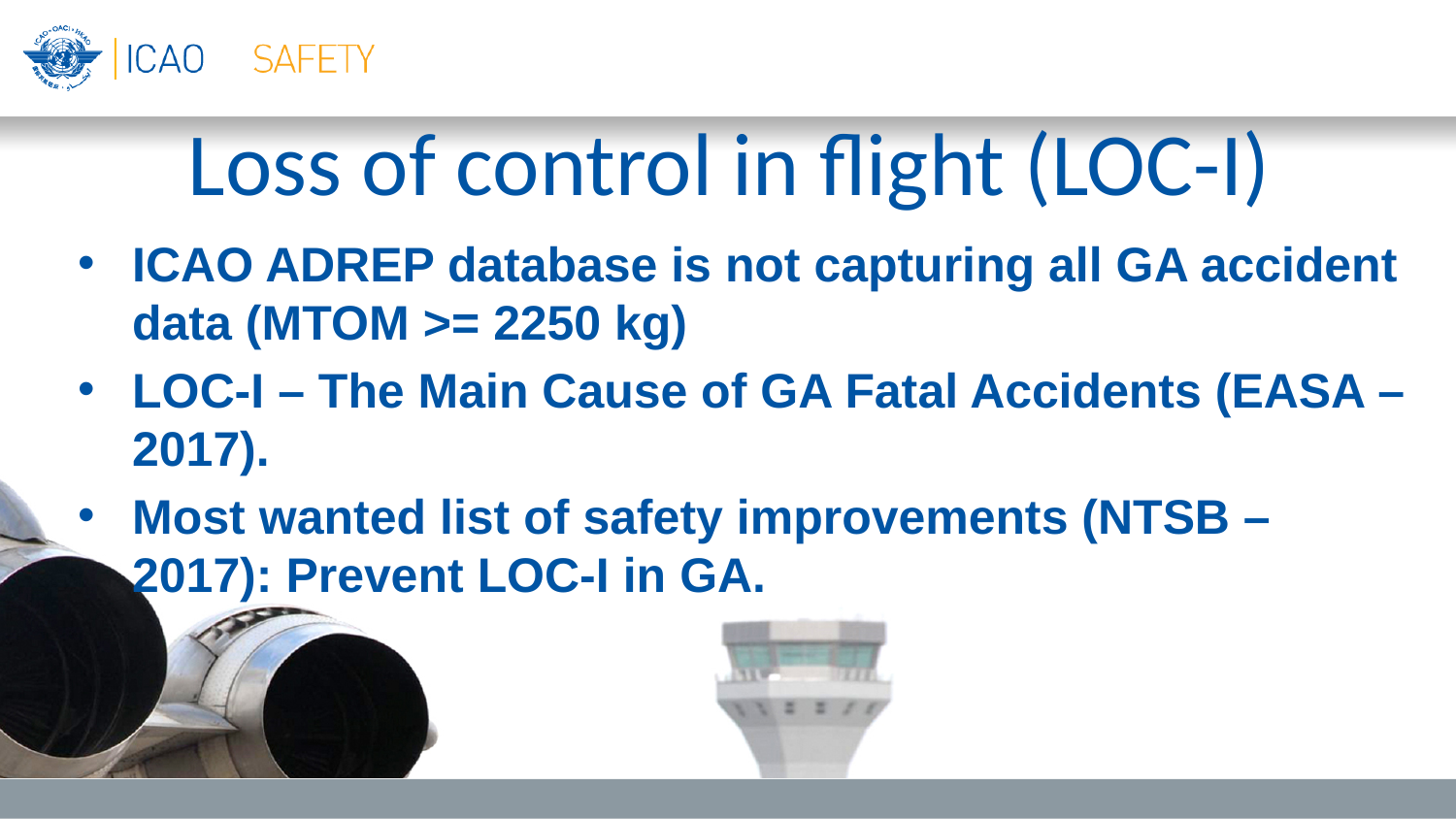

# Loss of control in flight (LOC-I)
ICAO ADREP database is not capturing all GA accident data (MTOM >= 2250 kg)
LOC-I – The Main Cause of GA Fatal Accidents (EASA – 2017).
Most wanted list of safety improvements (NTSB – 2017): Prevent LOC-I in GA.